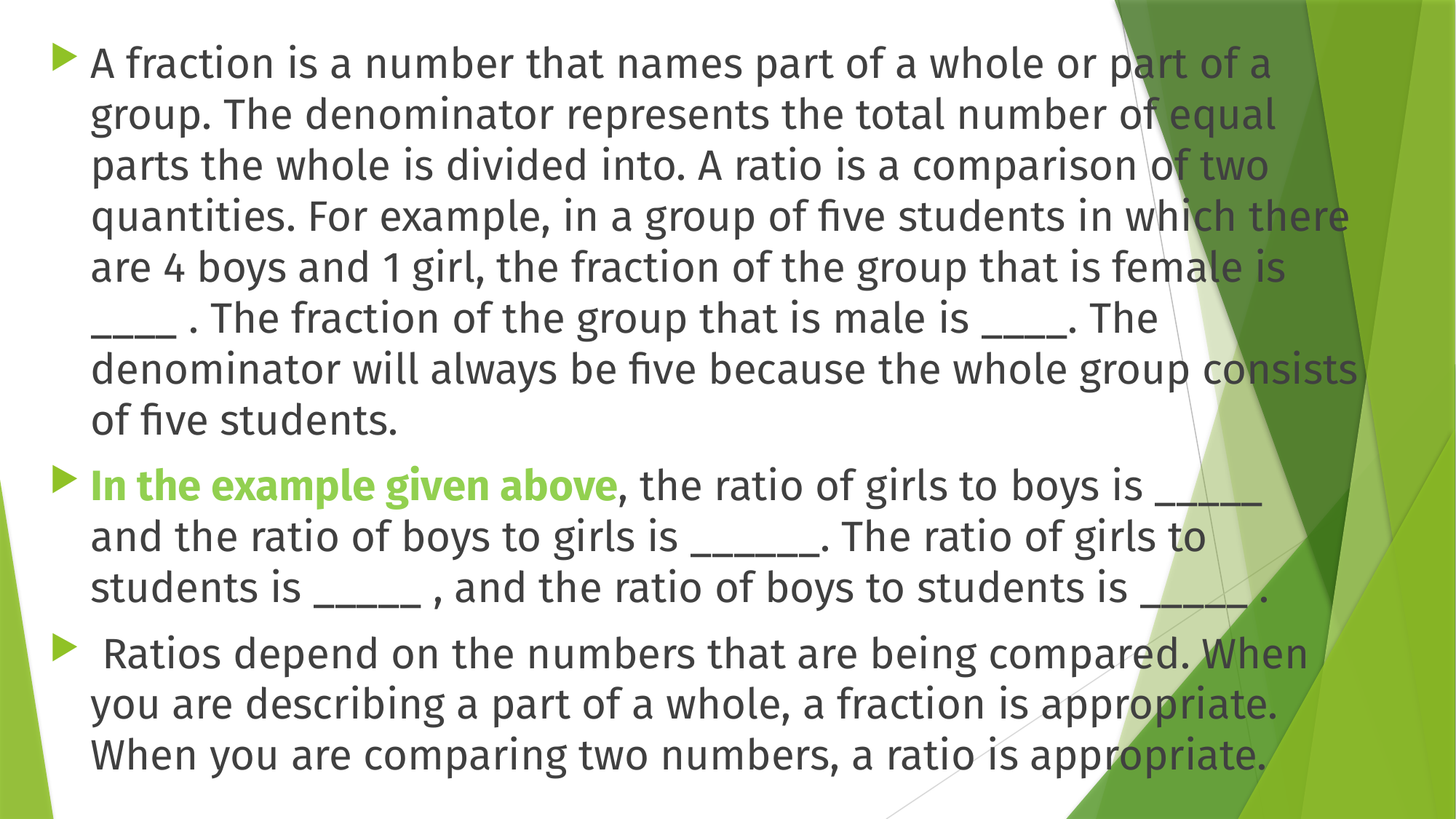

A fraction is a number that names part of a whole or part of a group. The denominator represents the total number of equal parts the whole is divided into. A ratio is a comparison of two quantities. For example, in a group of five students in which there are 4 boys and 1 girl, the fraction of the group that is female is ____ . The fraction of the group that is male is ____. The denominator will always be five because the whole group consists of five students.
In the example given above, the ratio of girls to boys is _____   and the ratio of boys to girls is ______. The ratio of girls to students is _____ , and the ratio of boys to students is _____ .
 Ratios depend on the numbers that are being compared. When you are describing a part of a whole, a fraction is appropriate. When you are comparing two numbers, a ratio is appropriate.